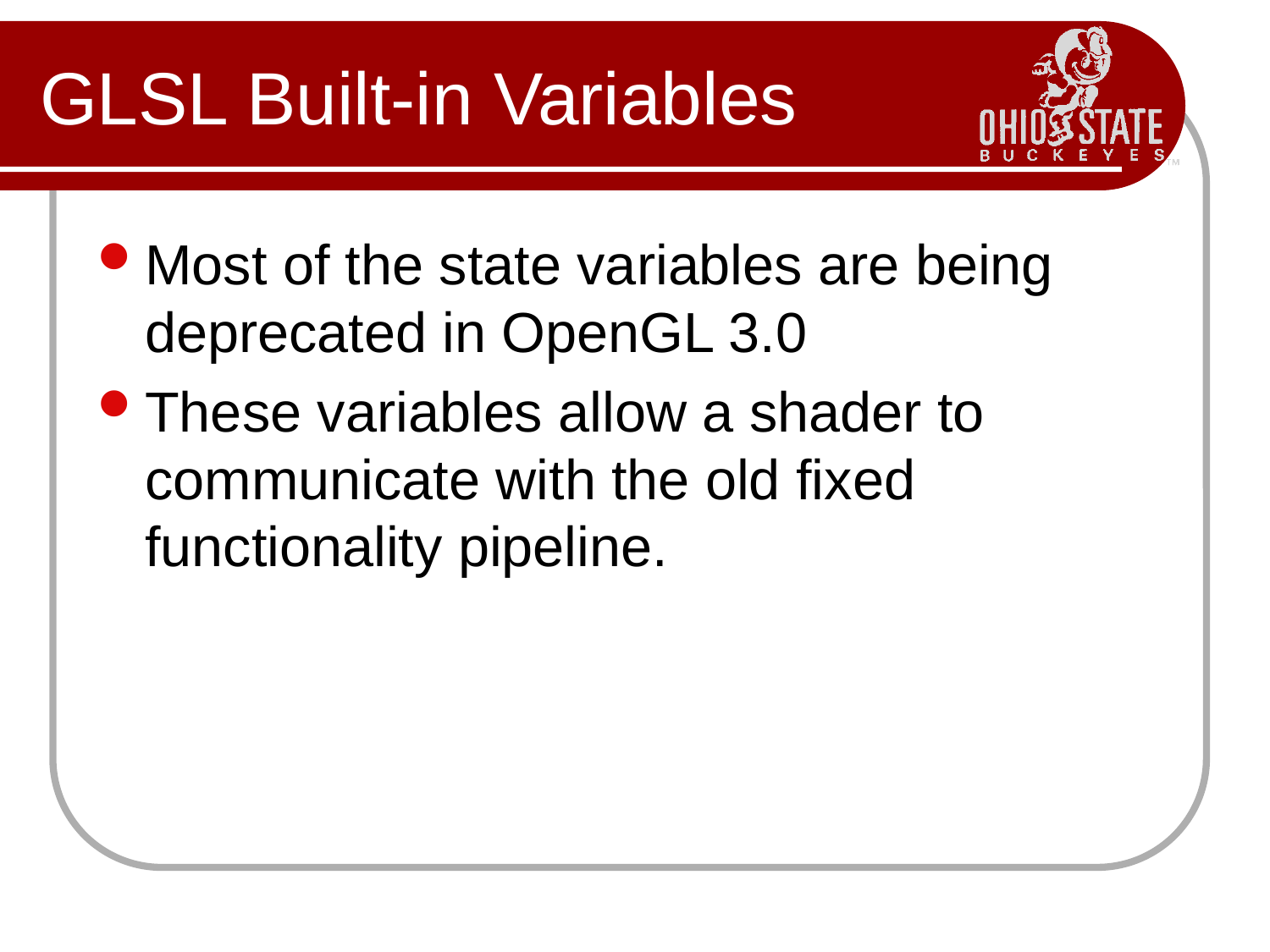

# GLSL Built-in Variables
Most of the state variables are being deprecated in OpenGL 3.0
These variables allow a shader to communicate with the old fixed functionality pipeline.